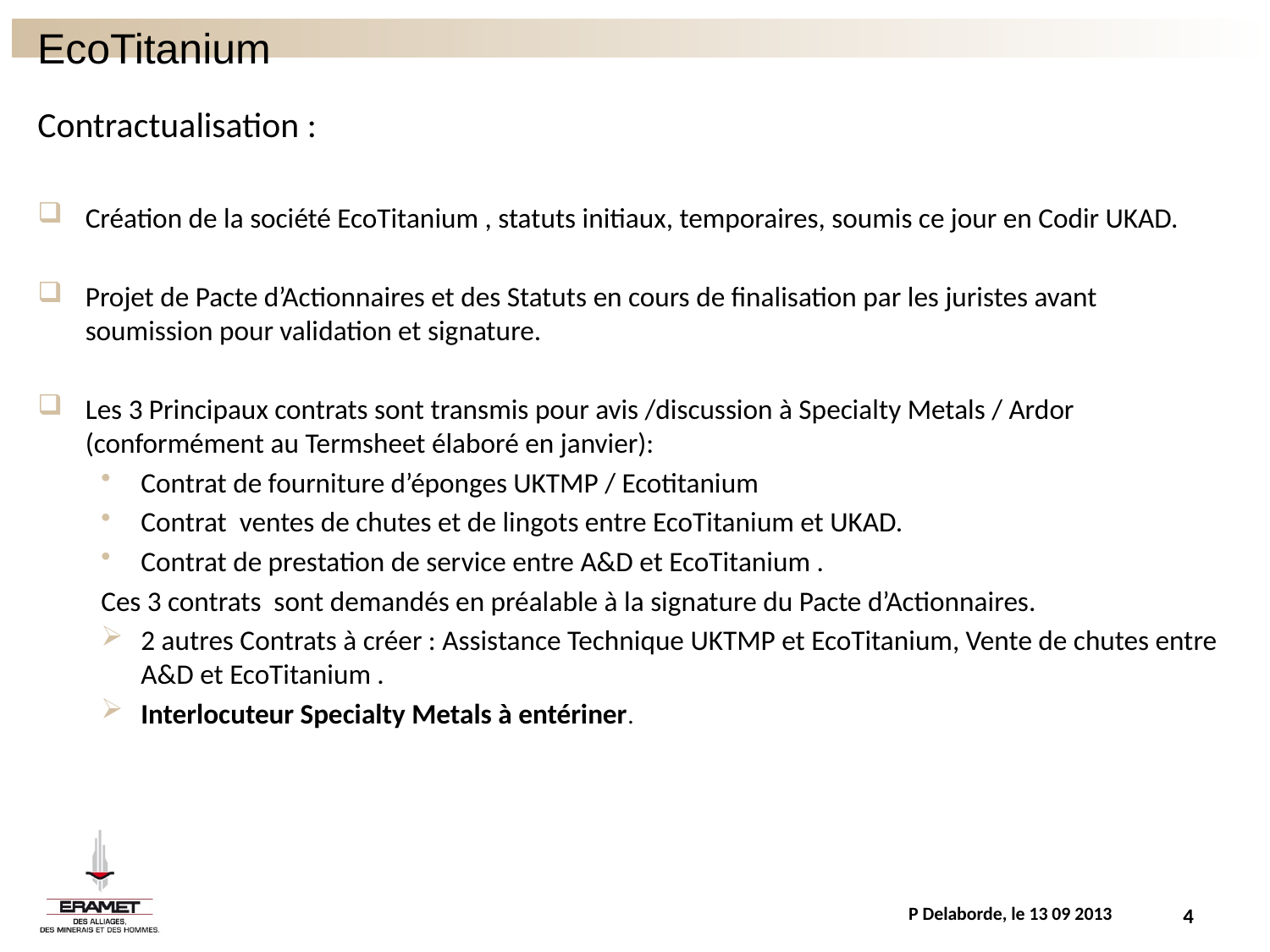

EcoTitanium
Contractualisation :

Création de la société EcoTitanium , statuts initiaux, temporaires, soumis ce jour en Codir UKAD.

Projet de Pacte d’Actionnaires et des Statuts en cours de finalisation par les juristes avant soumission pour validation et signature.

Les 3 Principaux contrats sont transmis pour avis /discussion à Specialty Metals / Ardor (conformément au Termsheet élaboré en janvier):
Contrat de fourniture d’éponges UKTMP / Ecotitanium
Contrat  ventes de chutes et de lingots entre EcoTitanium et UKAD.
Contrat de prestation de service entre A&D et EcoTitanium .
Ces 3 contrats  sont demandés en préalable à la signature du Pacte d’Actionnaires.
2 autres Contrats à créer : Assistance Technique UKTMP et EcoTitanium, Vente de chutes entre A&D et EcoTitanium .
Interlocuteur Specialty Metals à entériner.

P Delaborde, le 13 09 2013
4